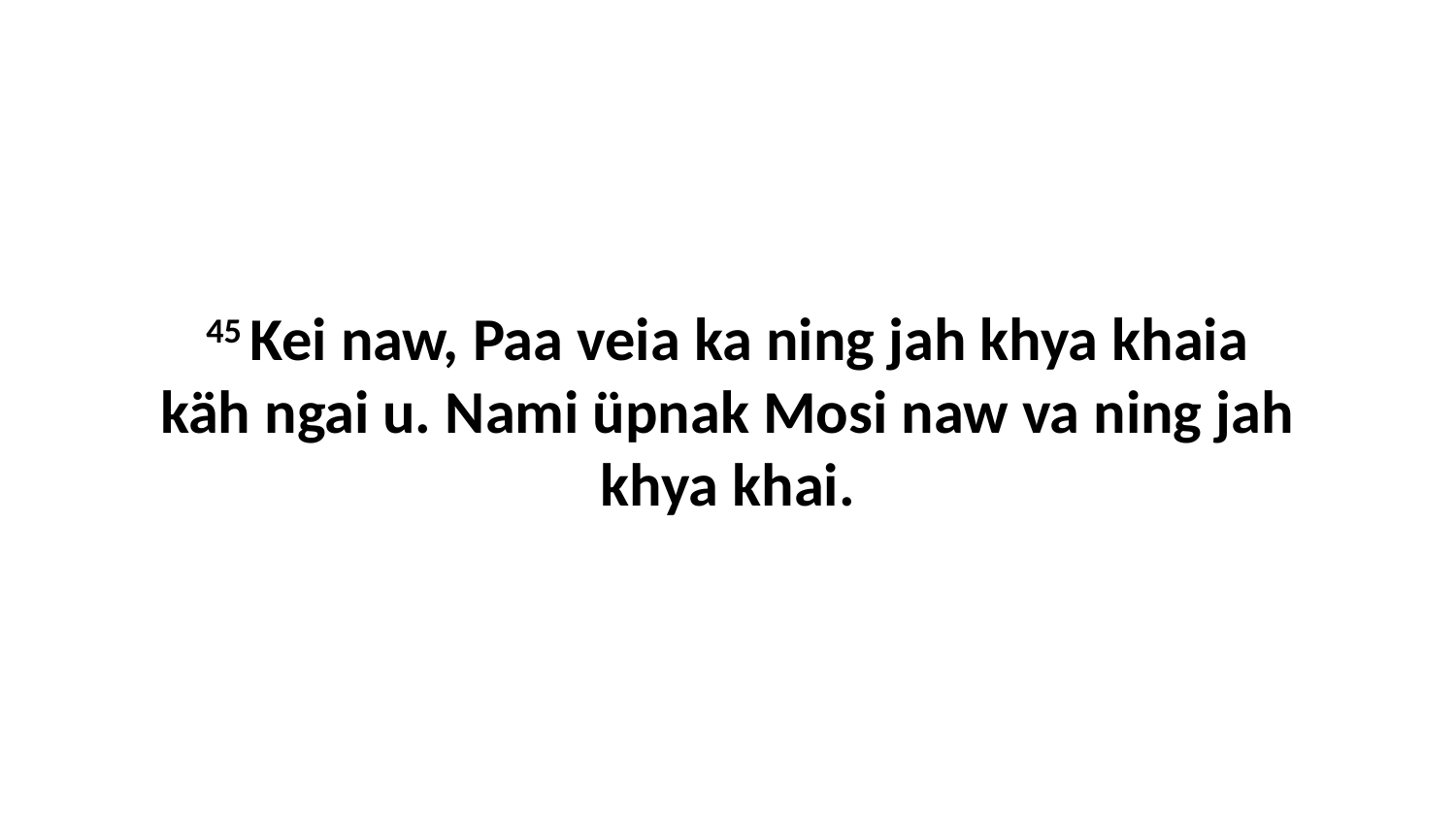

45 Kei naw, Paa veia ka ning jah khya khaia käh ngai u. Nami üpnak Mosi naw va ning jah khya khai.